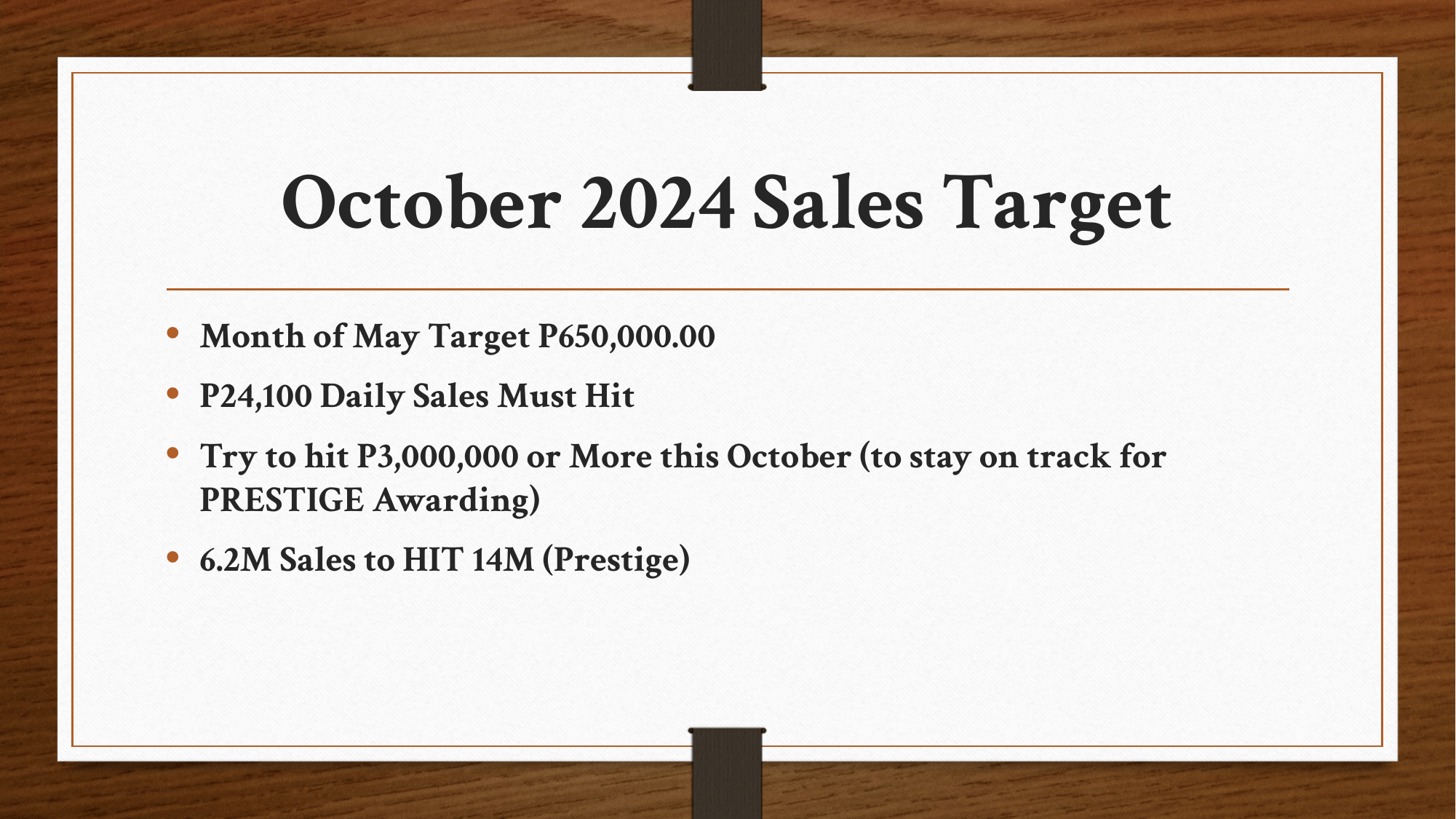

# October 2024 Sales Target
Month of May Target P650,000.00
P24,100 Daily Sales Must Hit
Try to hit P3,000,000 or More this October (to stay on track for PRESTIGE Awarding)
6.2M Sales to HIT 14M (Prestige)